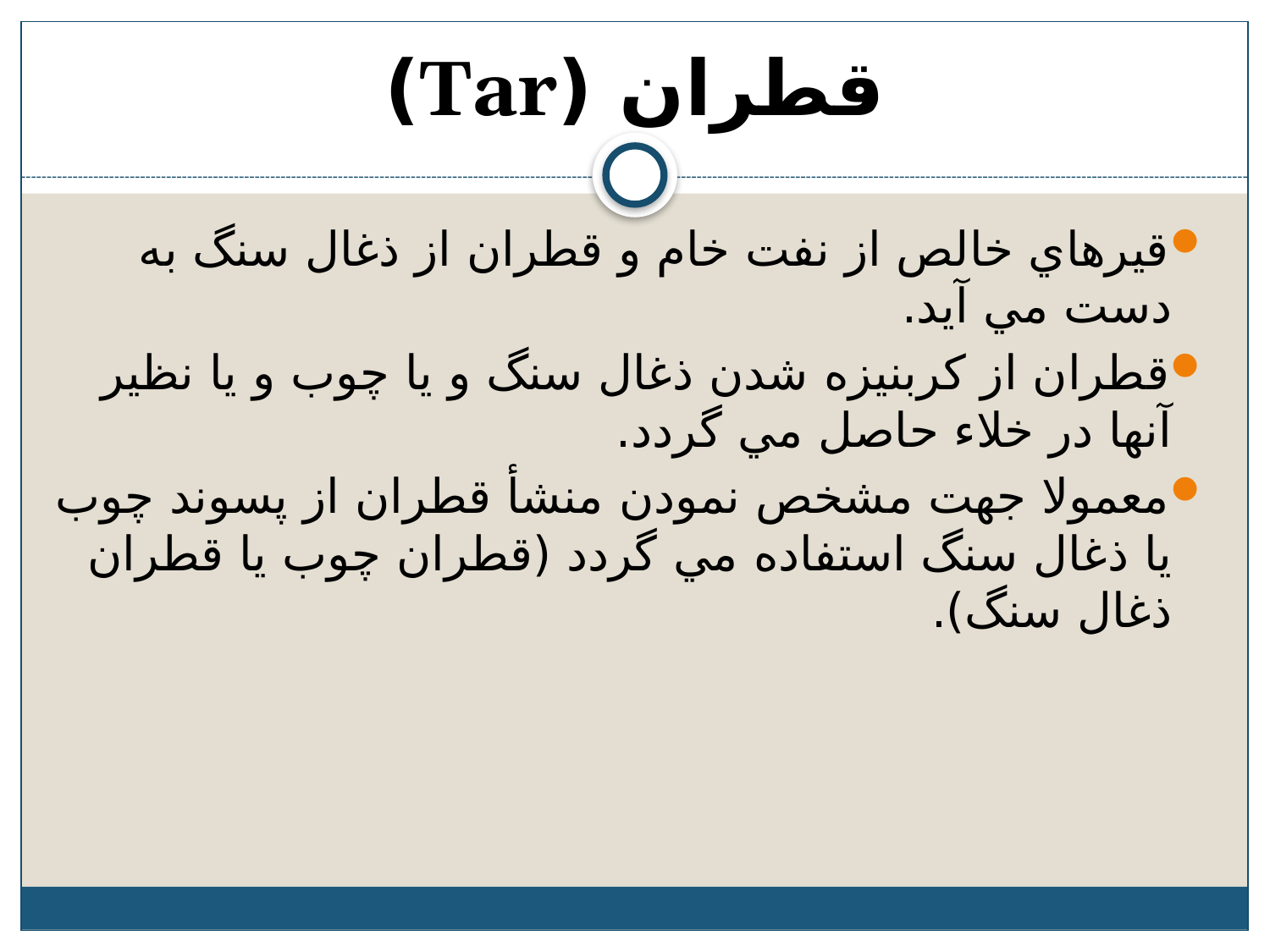

# قطران (Tar)
قيرهاي خالص از نفت خام و قطران از ذغال سنگ به دست مي آيد.
قطران از کربنيزه شدن ذغال سنگ و يا چوب و يا نظير آنها در خلاء حاصل مي گردد.
معمولا جهت مشخص نمودن منشأ قطران از پسوند چوب يا ذغال سنگ استفاده مي گردد (قطران چوب يا قطران ذغال سنگ).